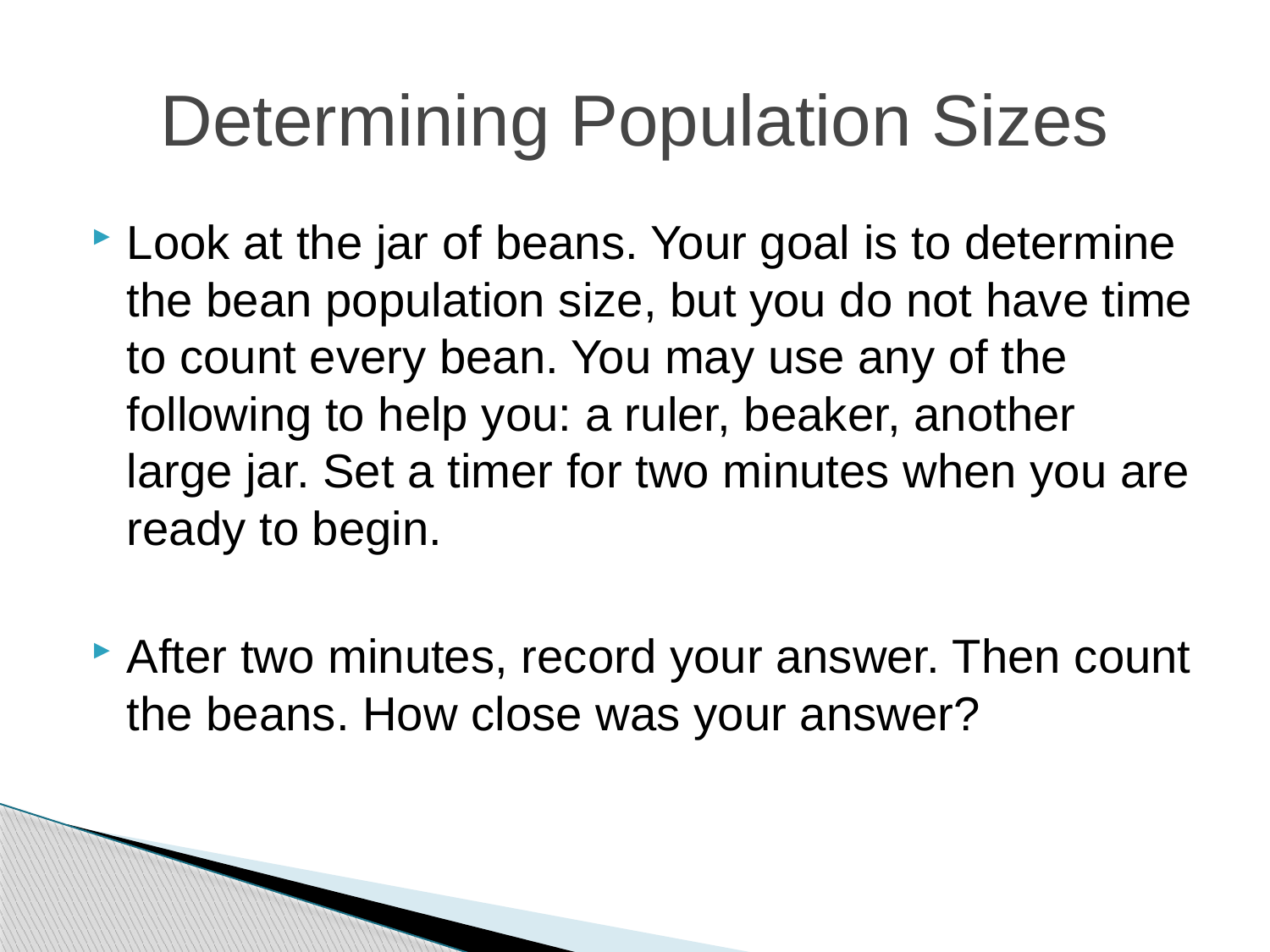

# Determining Population Sizes
Look at the jar of beans. Your goal is to determine the bean population size, but you do not have time to count every bean. You may use any of the following to help you: a ruler, beaker, another large jar. Set a timer for two minutes when you are ready to begin.

After two minutes, record your answer. Then count the beans. How close was your answer?